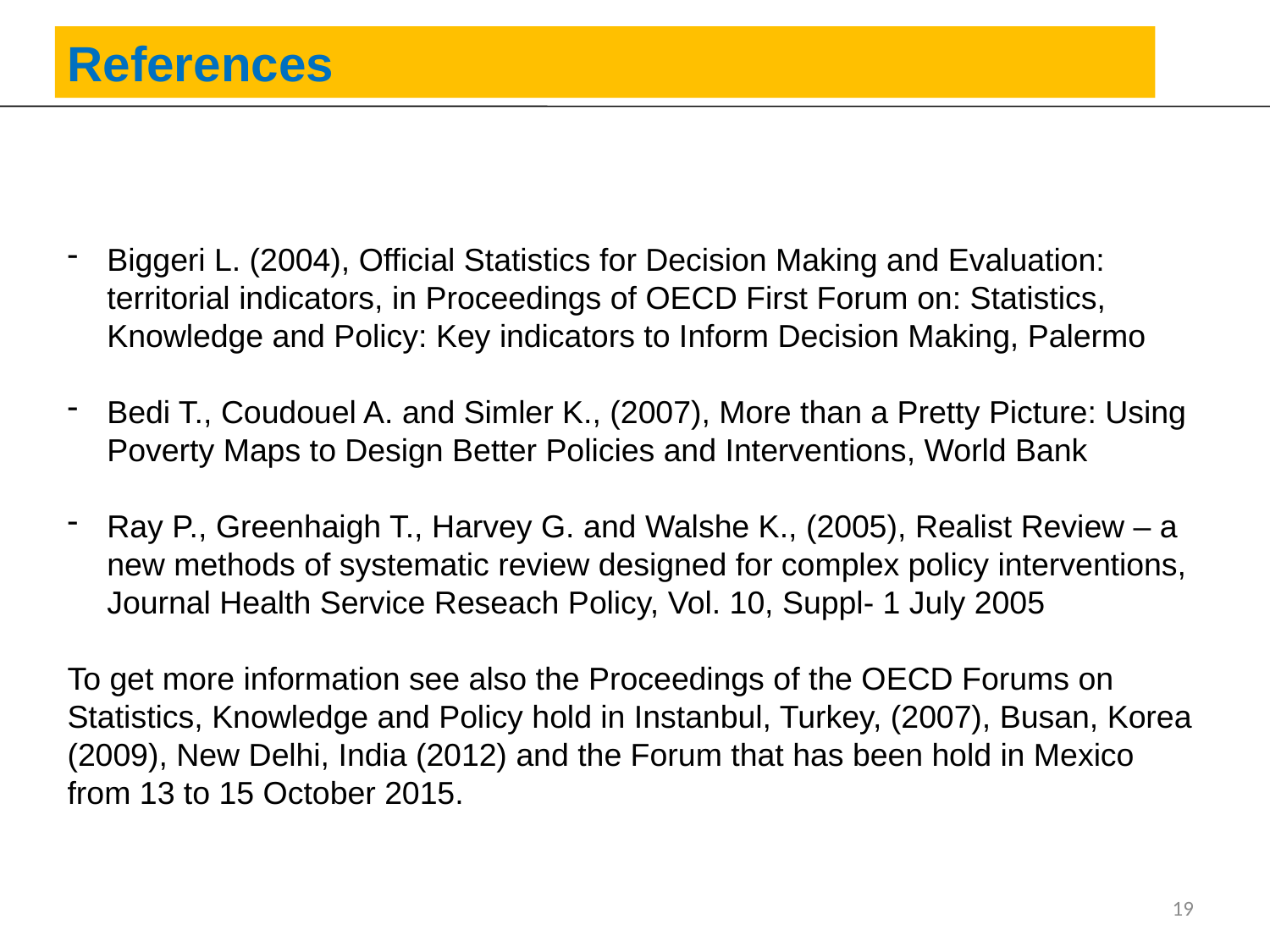

References

Biggeri L. (2004), Official Statistics for Decision Making and Evaluation: territorial indicators, in Proceedings of OECD First Forum on: Statistics, Knowledge and Policy: Key indicators to Inform Decision Making, Palermo

Bedi T., Coudouel A. and Simler K., (2007), More than a Pretty Picture: Using Poverty Maps to Design Better Policies and Interventions, World Bank

Ray P., Greenhaigh T., Harvey G. and Walshe K., (2005), Realist Review – a new methods of systematic review designed for complex policy interventions, Journal Health Service Reseach Policy, Vol. 10, Suppl- 1 July 2005

To get more information see also the Proceedings of the OECD Forums on Statistics, Knowledge and Policy hold in Instanbul, Turkey, (2007), Busan, Korea (2009), New Delhi, India (2012) and the Forum that has been hold in Mexico from 13 to 15 October 2015.
19